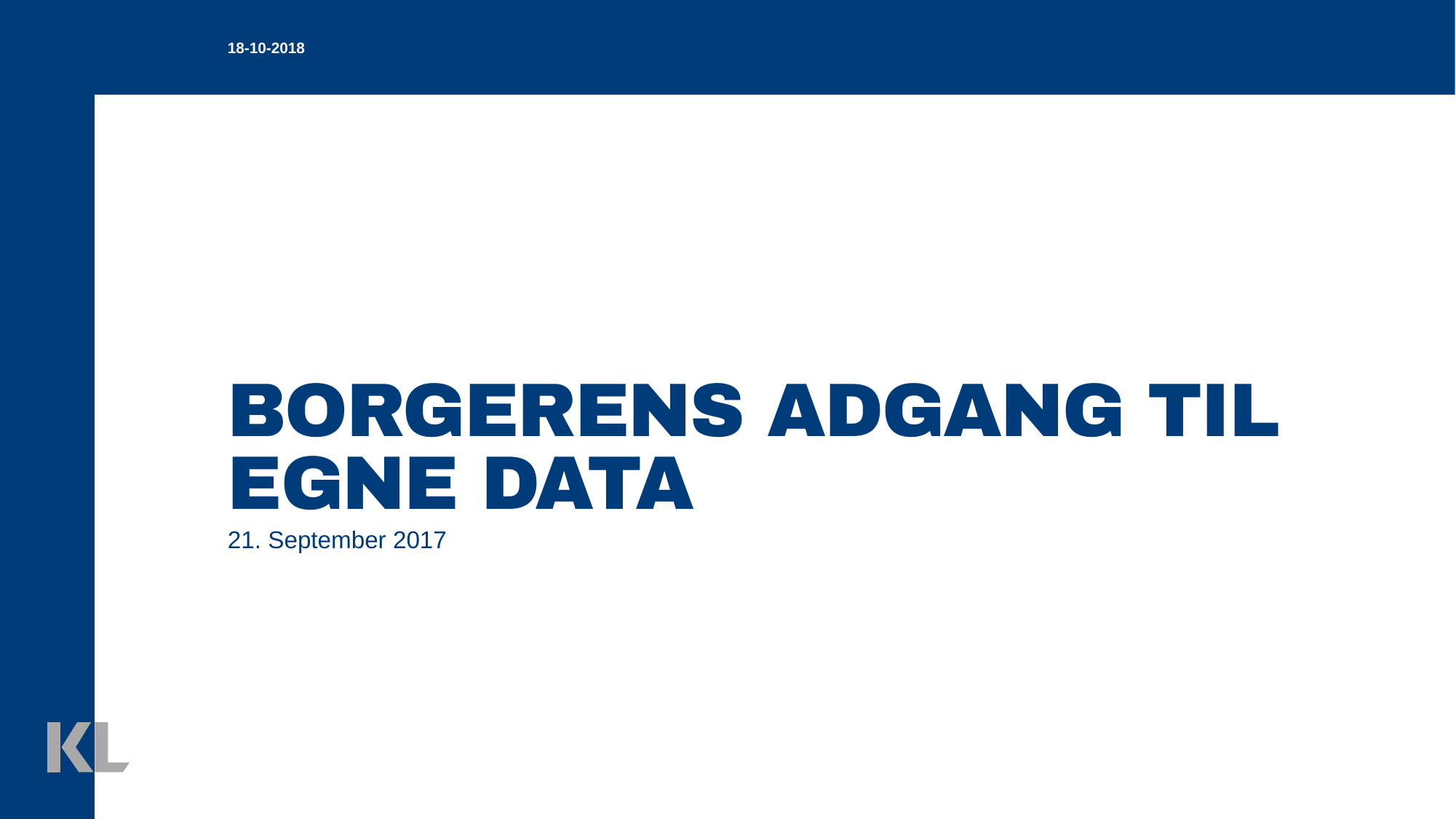

18-10-2018
# Borgerens adgang til egne data
21. September 2017